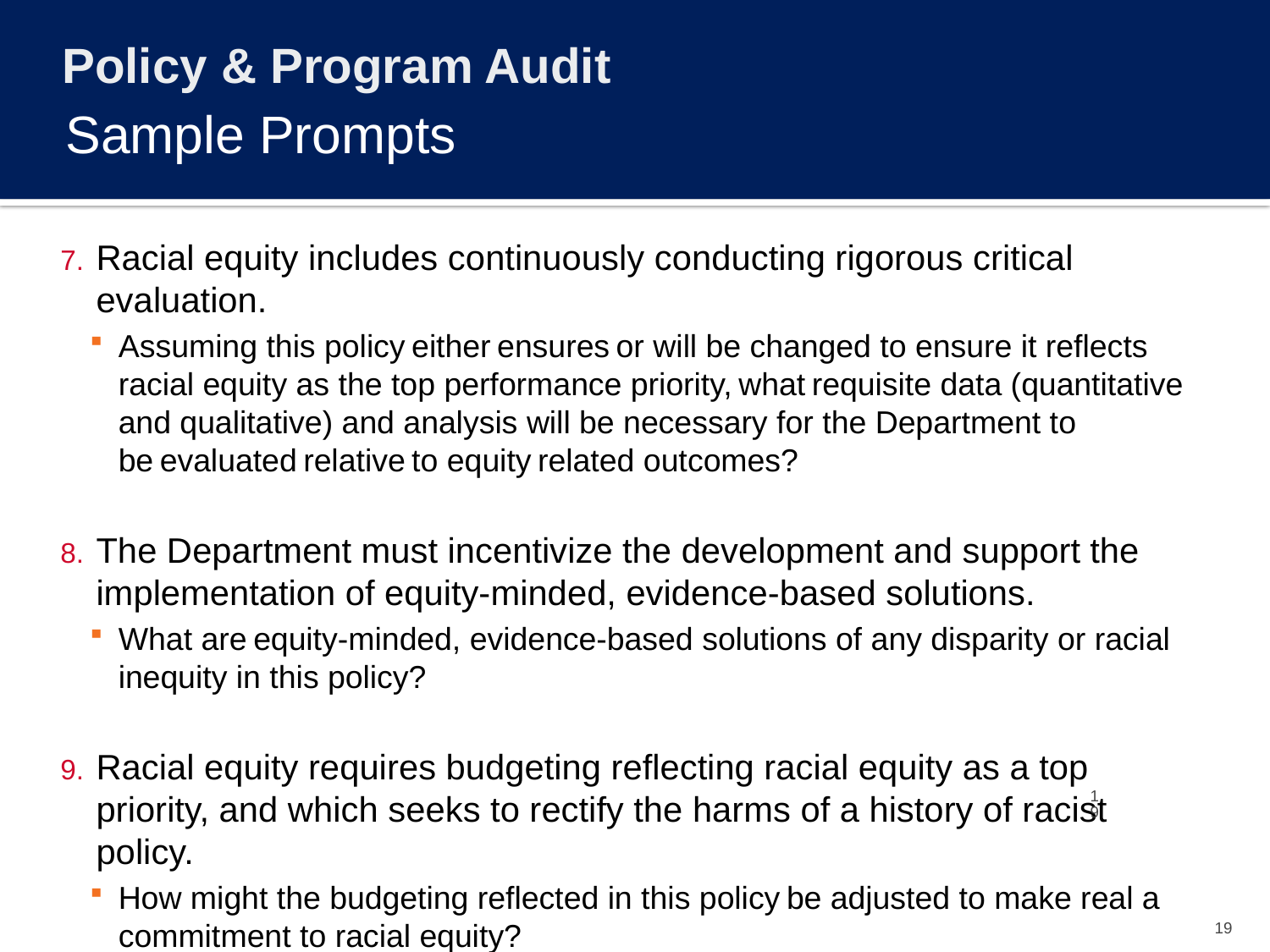

Policy & Program Audit
# Sample Prompts
Racial equity includes continuously conducting rigorous critical evaluation.
Assuming this policy either ensures or will be changed to ensure it reflects racial equity as the top performance priority, what requisite data (quantitative and qualitative) and analysis will be necessary for the Department to be evaluated relative to equity related outcomes?

The Department must incentivize the development and support the implementation of equity-minded, evidence-based solutions.
What are equity-minded, evidence-based solutions of any disparity or racial inequity in this policy?

Racial equity requires budgeting reflecting racial equity as a top priority, and which seeks to rectify the harms of a history of racist policy.
How might the budgeting reflected in this policy be adjusted to make real a commitment to racial equity?

19